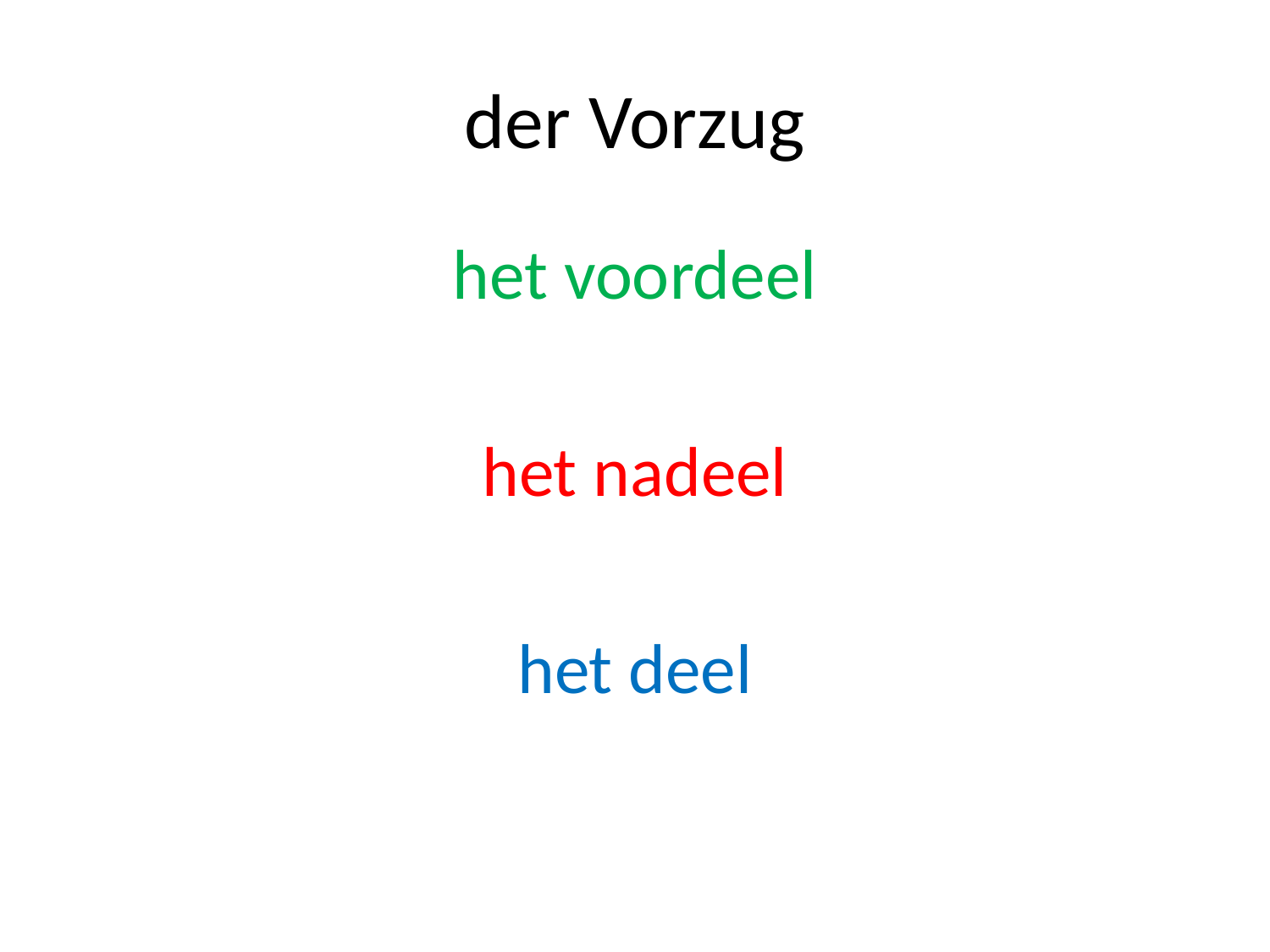

# der Vorzug
het voordeel

het nadeel

het deel